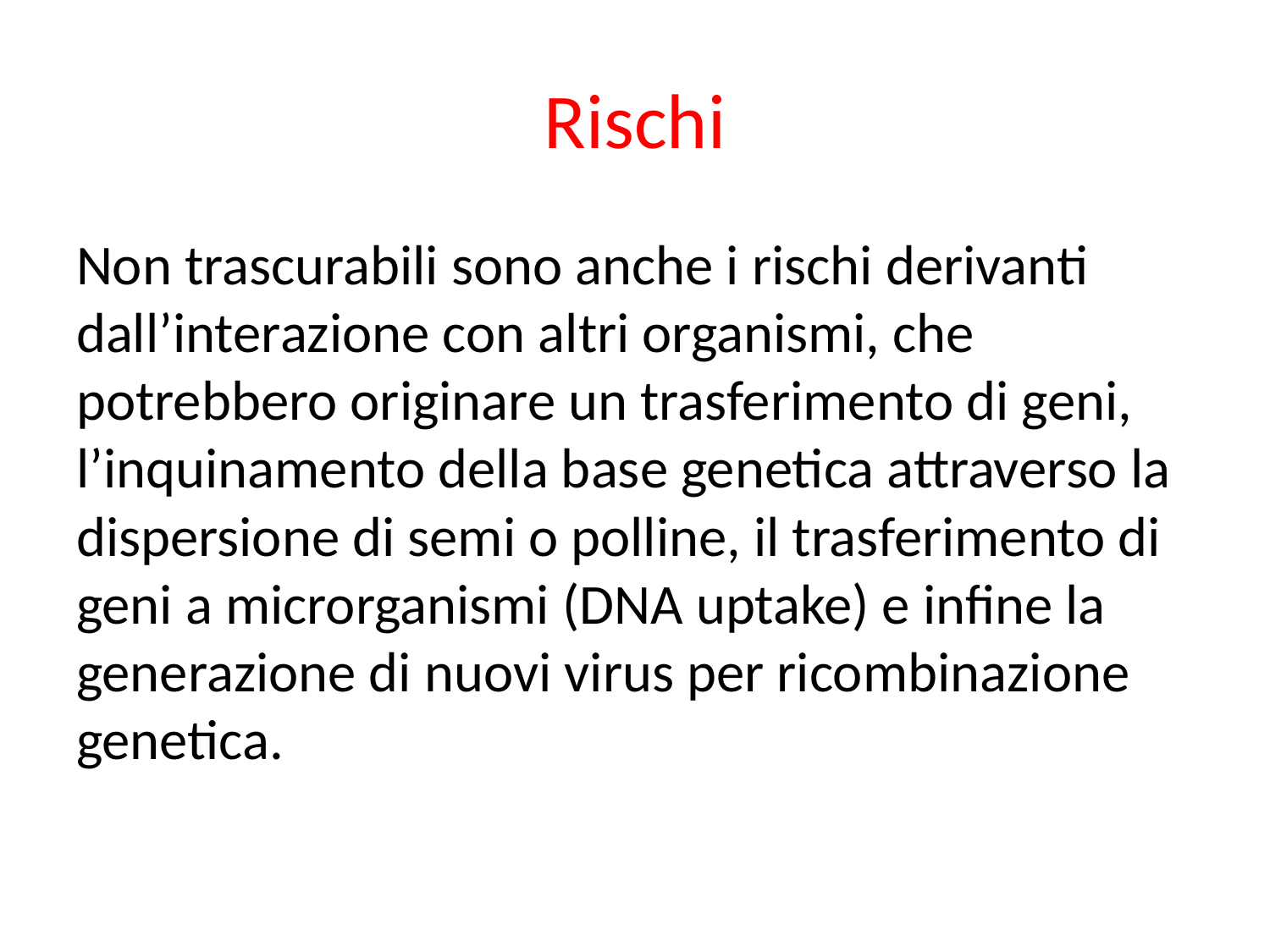

# Rischi
Non trascurabili sono anche i rischi derivanti dall’interazione con altri organismi, che potrebbero originare un trasferimento di geni, l’inquinamento della base genetica attraverso la dispersione di semi o polline, il trasferimento di geni a microrganismi (DNA uptake) e infine la generazione di nuovi virus per ricombinazione genetica.